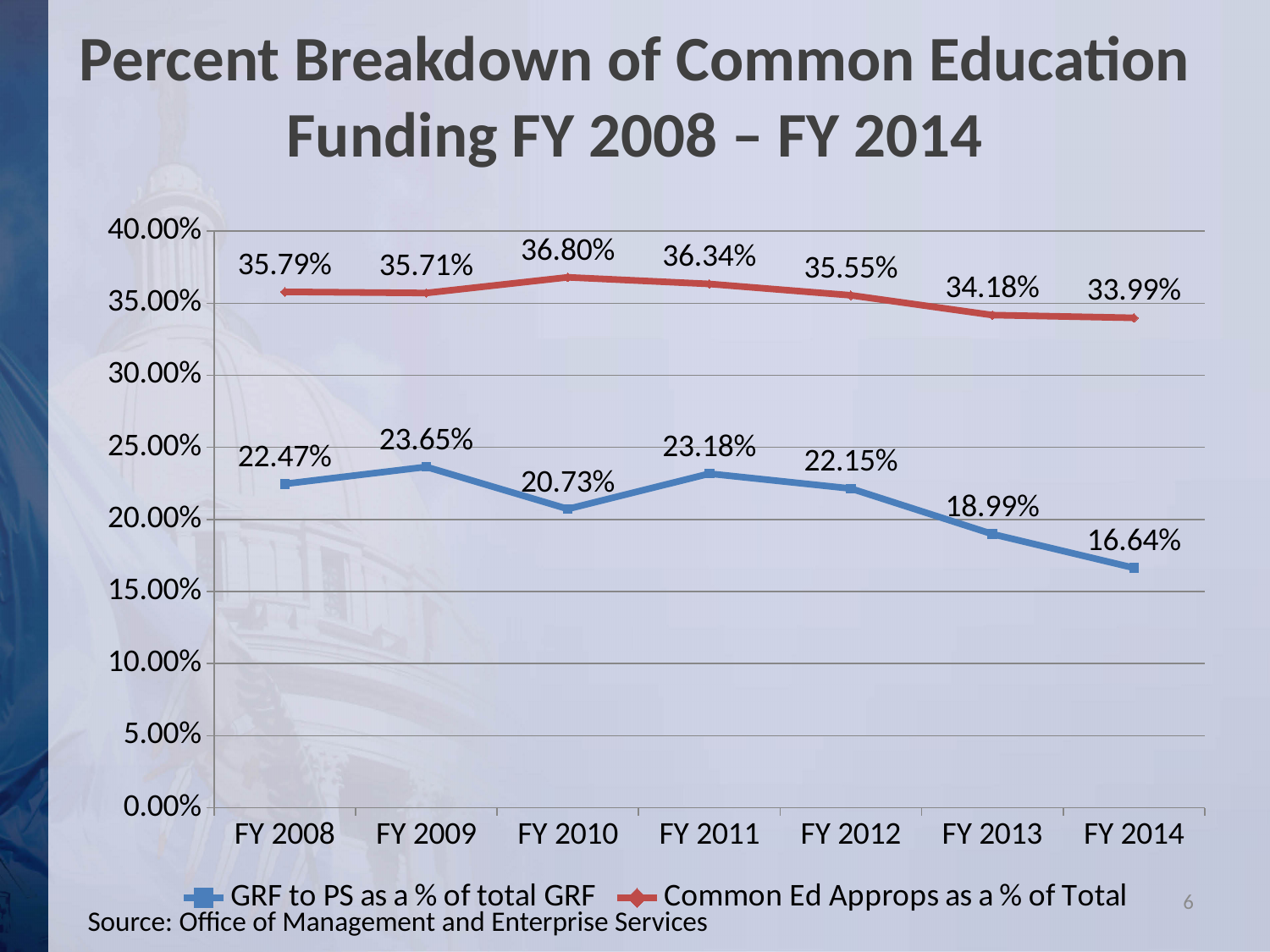

Percent Breakdown of Common Education Funding FY 2008 – FY 2014

### Chart

| Category | GRF to PS as a % of total GRF | Common Ed Approps as a % of Total |
|---|---|---|
| FY 2008 | 0.2247 | 0.3579 |
| FY 2009 | 0.2365 | 0.3571 |
| FY 2010 | 0.2073 | 0.368 |
| FY 2011 | 0.2318 | 0.3634 |
| FY 2012 | 0.2215 | 0.3555 |
| FY 2013 | 0.1899 | 0.3418 |
| FY 2014 | 0.1664 | 0.3399 |
6
Source: Office of Management and Enterprise Services